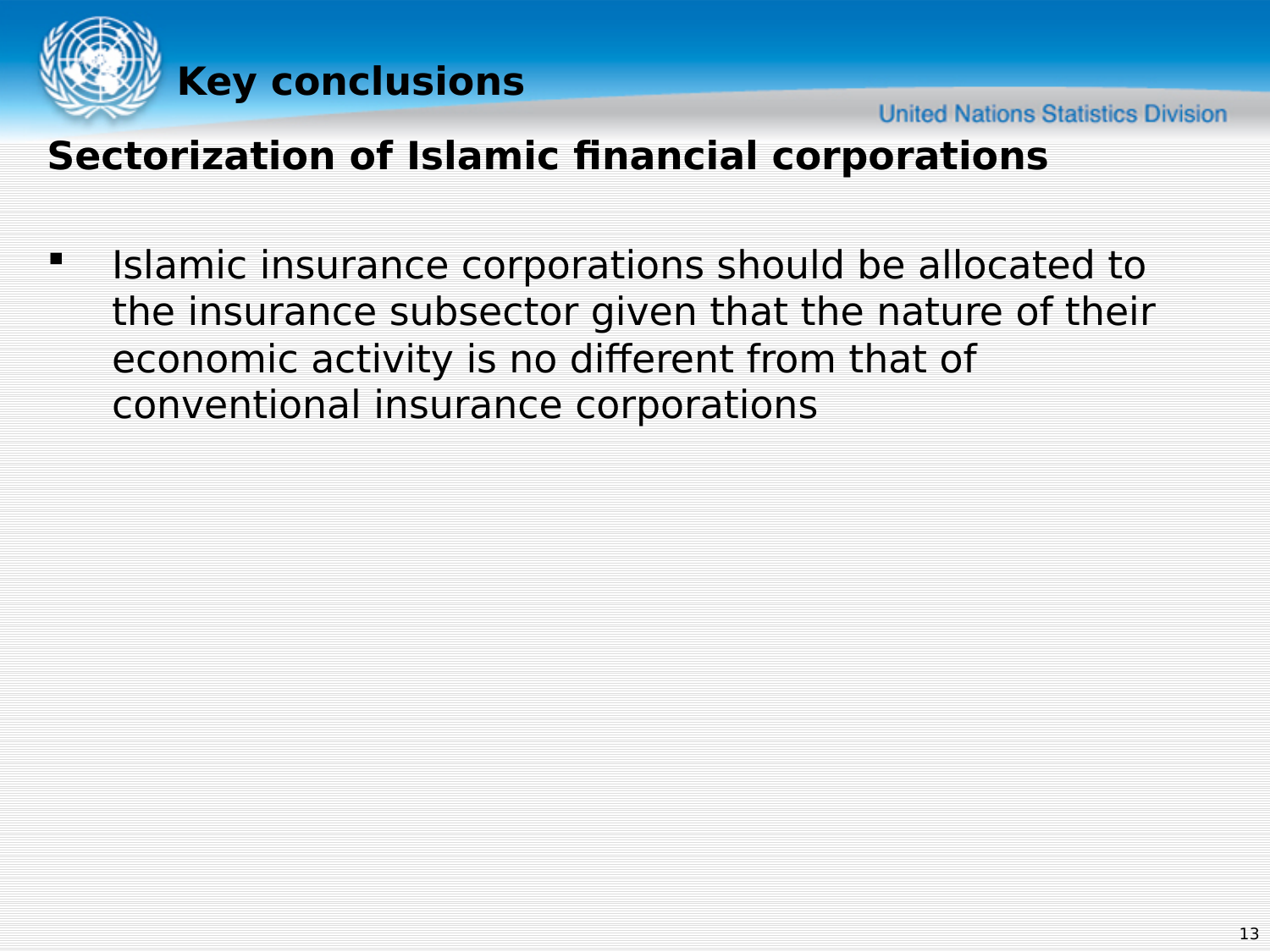

Key conclusions
Sectorization of Islamic financial corporations
Islamic insurance corporations should be allocated to the insurance subsector given that the nature of their economic activity is no different from that of conventional insurance corporations

13